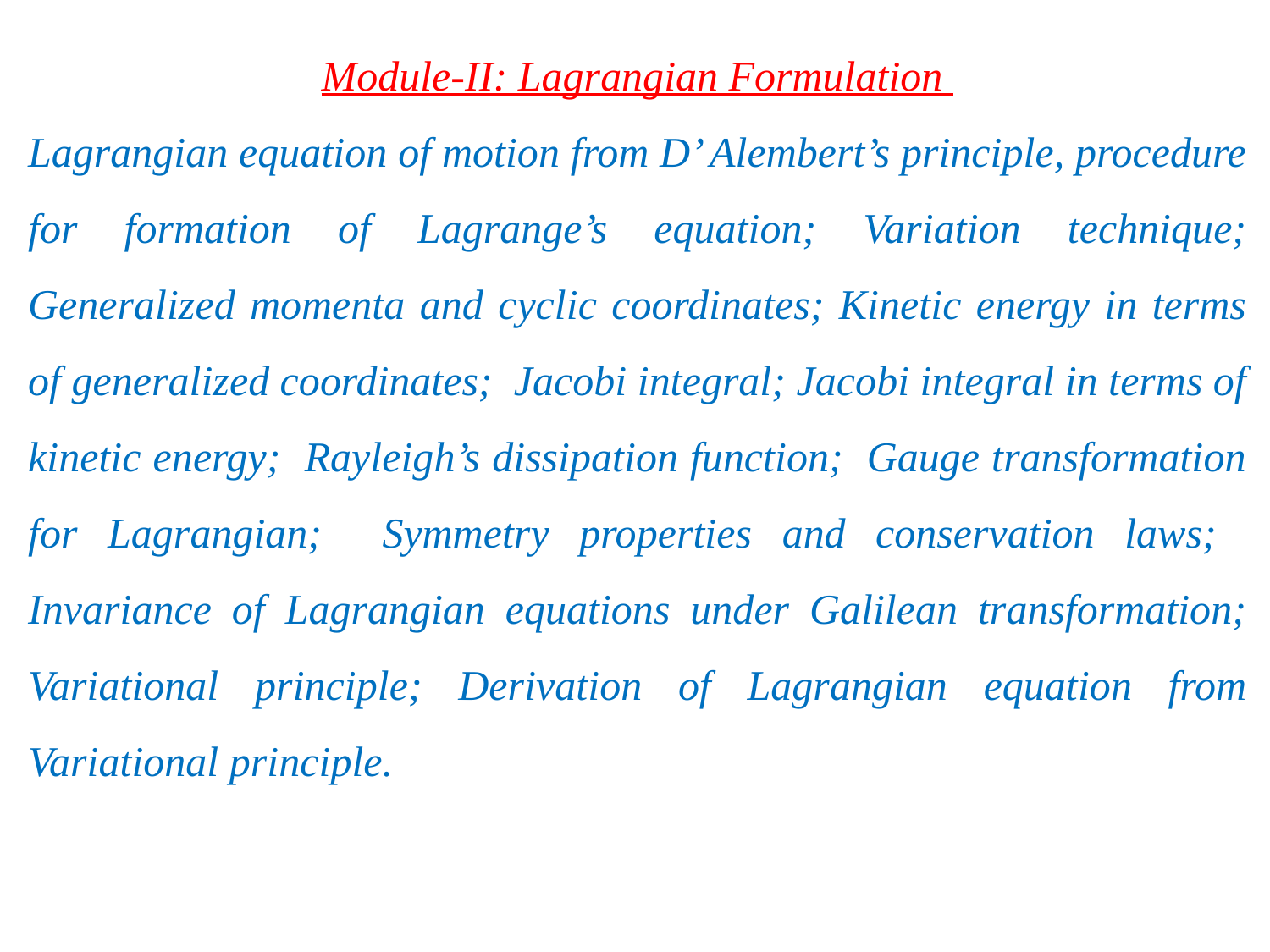

Module-II: Lagrangian Formulation
Lagrangian equation of motion from D’ Alembert’s principle, procedure for formation of Lagrange’s equation; Variation technique; Generalized momenta and cyclic coordinates; Kinetic energy in terms of generalized coordinates;  Jacobi integral; Jacobi integral in terms of kinetic energy;  Rayleigh’s dissipation function;  Gauge transformation for Lagrangian;  Symmetry properties and conservation laws;  Invariance of Lagrangian equations under Galilean transformation; Variational principle; Derivation of Lagrangian equation from Variational principle.